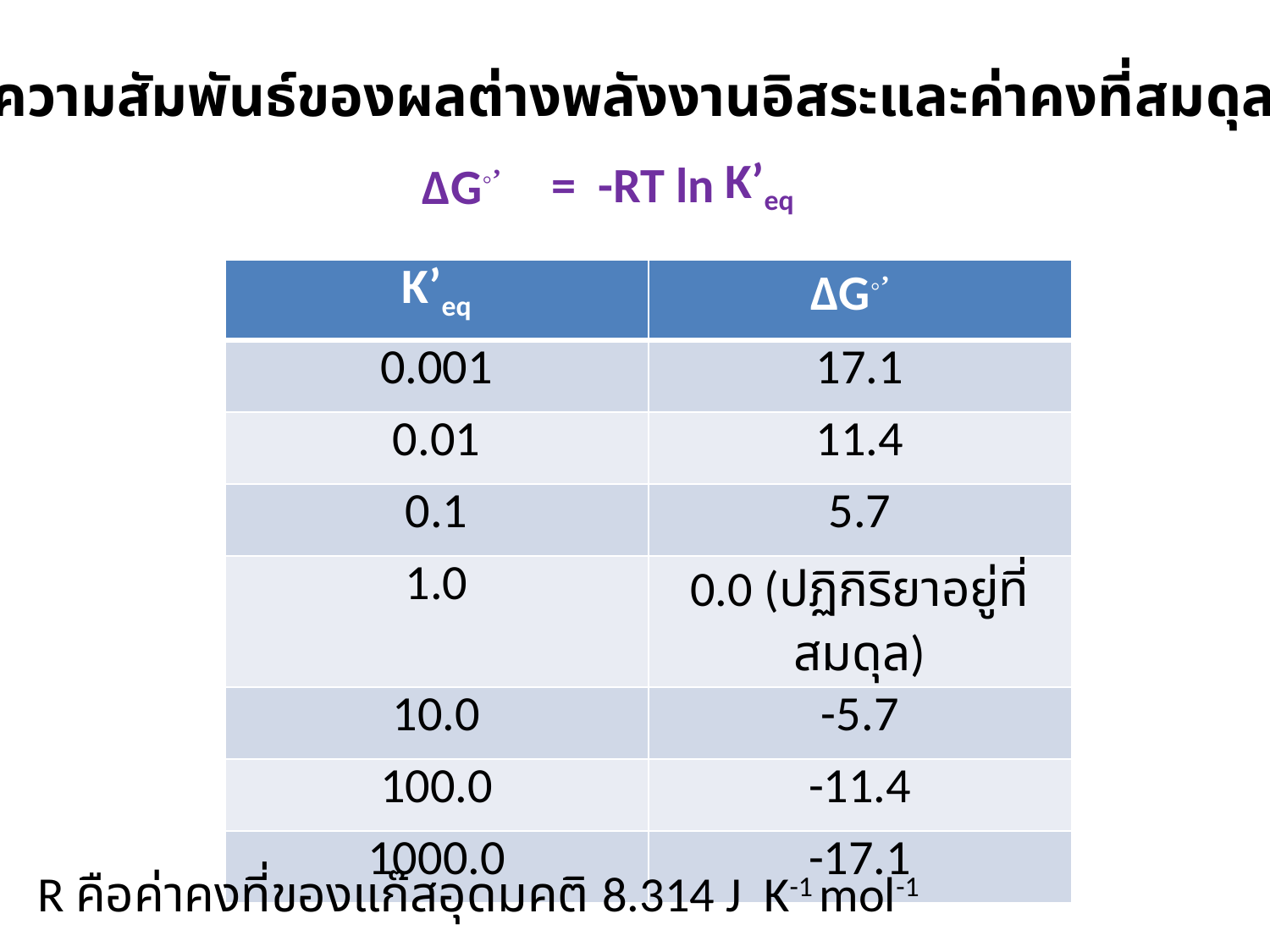

ความสัมพันธ์ของผลต่างพลังงานอิสระและค่าคงที่สมดุล
 K’eq
=  -RT ln
∆G◦’
| K’eq | ∆G◦’ |
| --- | --- |
| 0.001 | 17.1 |
| 0.01 | 11.4 |
| 0.1 | 5.7 |
| 1.0 | 0.0 (ปฏิกิริยาอยู่ที่สมดุล) |
| 10.0 | -5.7 |
| 100.0 | -11.4 |
| 1000.0 | -17.1 |
R คือค่าคงที่ของแก๊สอุดมคติ 8.314 J  K-1 mol-1